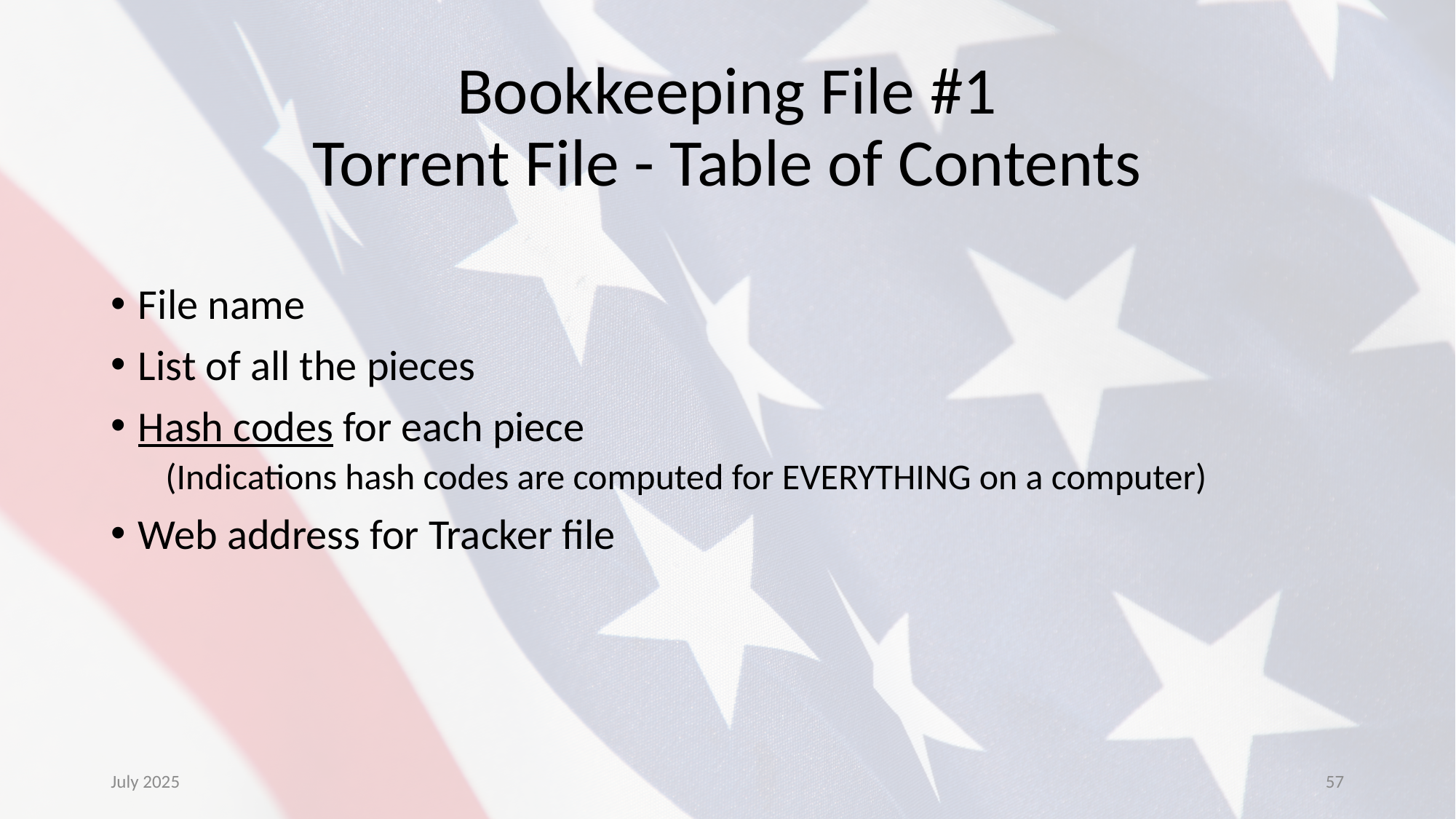

Bookkeeping File #1
Torrent File - Table of Contents
File name
List of all the pieces
Hash codes for each piece
(Indications hash codes are computed for EVERYTHING on a computer)
Web address for Tracker file

July 2025
57